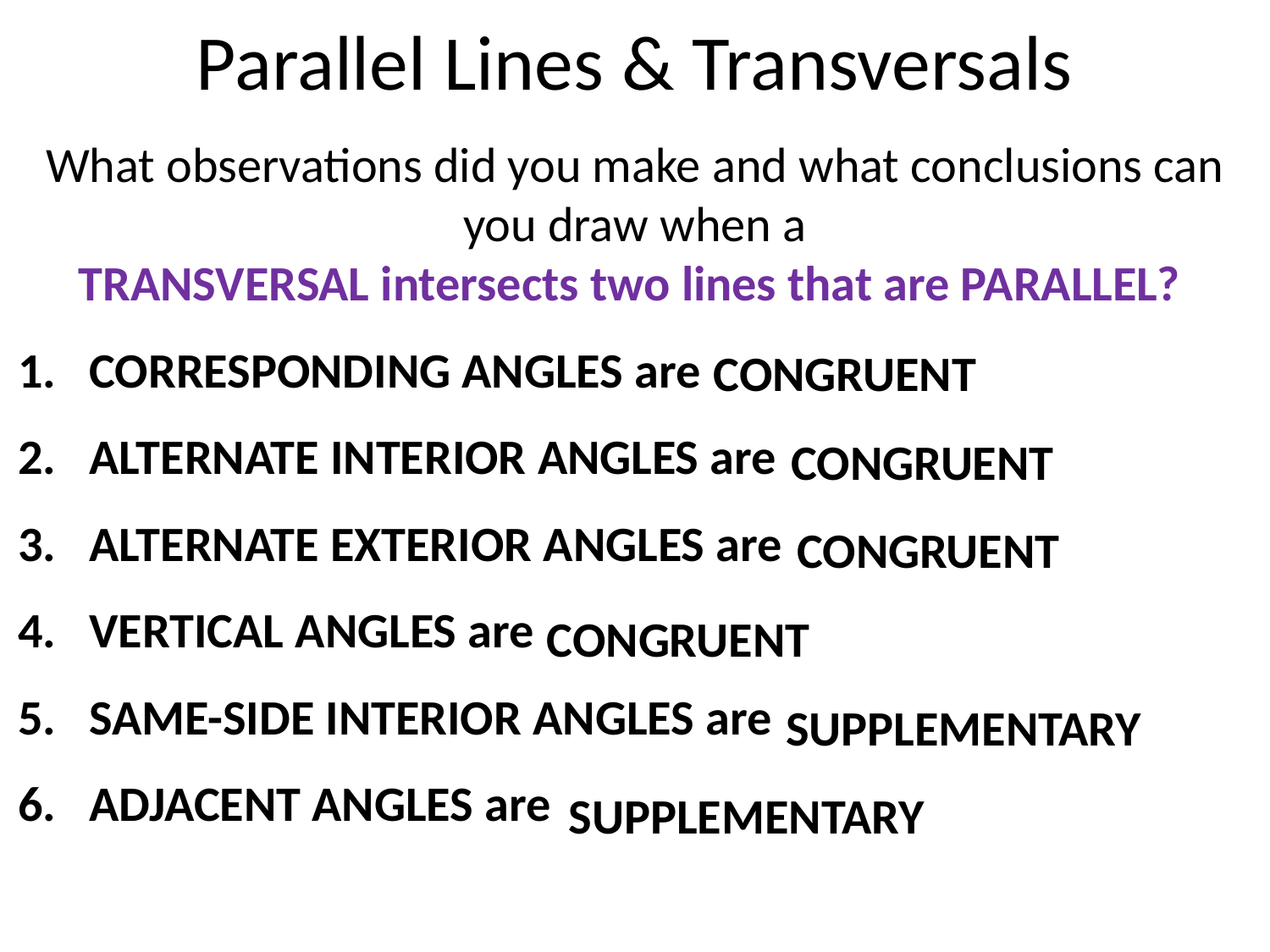

Parallel Lines & Transversals
What observations did you make and what conclusions can you draw when a
TRANSVERSAL intersects two lines that are PARALLEL?
CORRESPONDING ANGLES are
Alternate Interior ANGLES are
Alternate Exterior ANGLES are
VERTICAL ANGLES are
SAME-SIDE Interior ANGLES are
ADJACENT ANGLES are

CONGRUENT
CONGRUENT
CONGRUENT
CONGRUENT
SUPPLEMENTARY
SUPPLEMENTARY